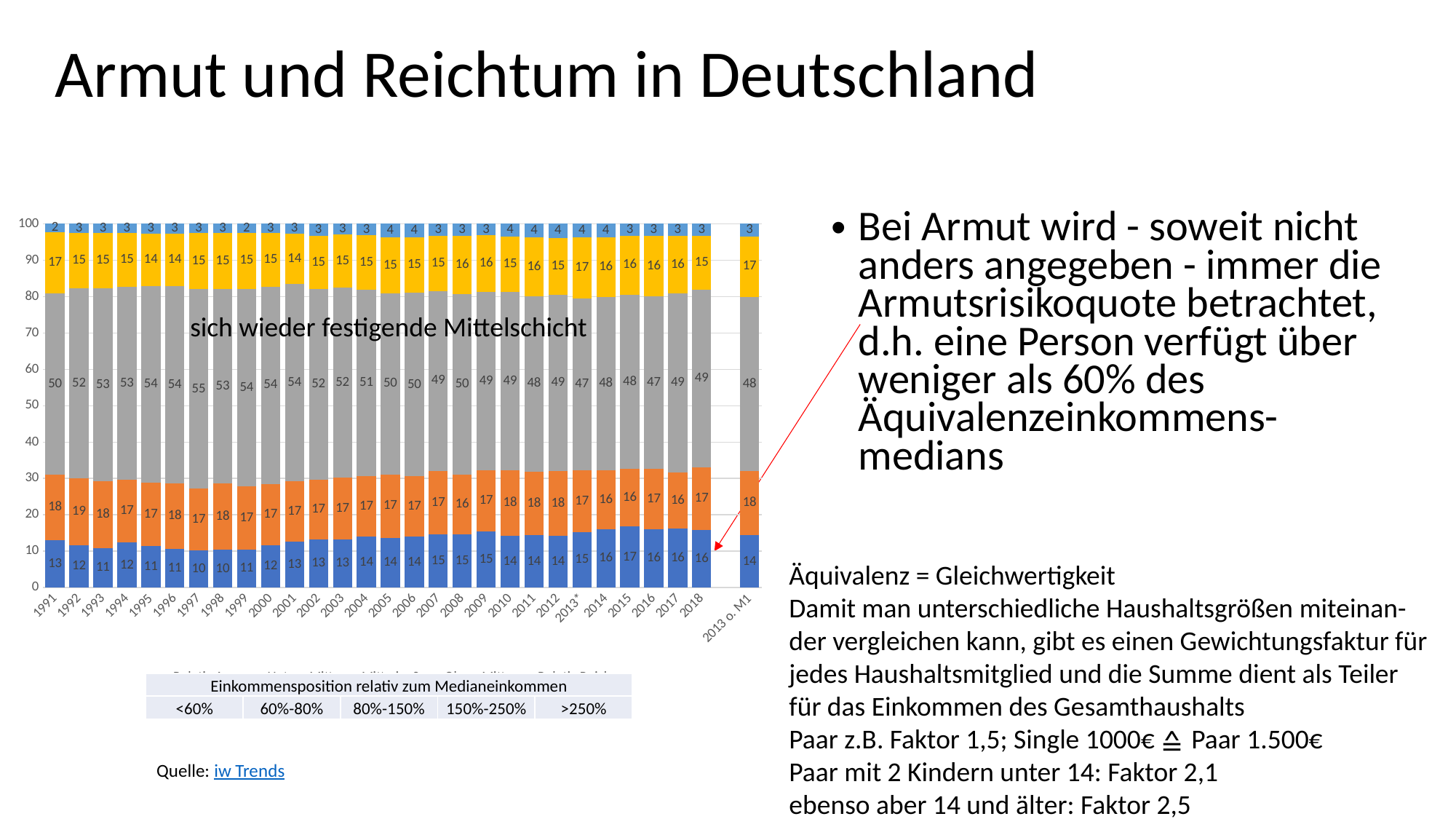

# Armut und Reichtum in Deutschland

### Chart

| Category | Relativ Arme | Untere Mitte | Mitte i.e.S. | Obere Mitte  | Relativ Reiche |
|---|---|---|---|---|---|
| 1991 | 13.1 | 17.86 | 49.88 | 16.89 | 2.27 |
| 1992 | 11.58 | 18.54 | 52.14 | 15.16 | 2.58 |
| 1993 | 10.84 | 18.42 | 53.0 | 15.15 | 2.59 |
| 1994 | 12.37 | 17.31 | 53.01 | 14.76 | 2.55 |
| 1995 | 11.39 | 17.49 | 53.94 | 14.39 | 2.79 |
| 1996 | 10.71 | 17.92 | 54.29 | 14.44 | 2.64 |
| 1997 | 10.29 | 16.86 | 54.84 | 15.44 | 2.57 |
| 1998 | 10.35 | 18.25 | 53.48 | 15.42 | 2.5 |
| 1999 | 10.52 | 17.34 | 54.27 | 15.42 | 2.44 |
| 2000 | 11.69 | 16.72 | 54.35 | 14.67 | 2.56 |
| 2001 | 12.62 | 16.66 | 54.16 | 13.87 | 2.69 |
| 2002 | 13.17 | 16.57 | 52.37 | 14.58 | 3.3 |
| 2003 | 13.15 | 17.09 | 52.22 | 14.57 | 2.97 |
| 2004 | 13.98 | 16.66 | 51.31 | 14.86 | 3.18 |
| 2005 | 13.72 | 17.4 | 49.83 | 15.23 | 3.83 |
| 2006 | 13.95 | 16.62 | 50.44 | 15.32 | 3.66 |
| 2007 | 14.64 | 17.49 | 49.41 | 15.05 | 3.42 |
| 2008 | 14.66 | 16.37 | 49.54 | 16.06 | 3.36 |
| 2009 | 15.37 | 16.9 | 48.99 | 15.56 | 3.18 |
| 2010 | 14.29 | 17.9 | 49.11 | 15.18 | 3.52 |
| 2011 | 14.38 | 17.52 | 48.21 | 16.13 | 3.76 |
| 2012 | 14.29 | 17.71 | 48.56 | 15.47 | 3.98 |
| 2013* | 15.16 | 17.18 | 47.04 | 16.88 | 3.73 |
| 2014 | 16.06 | 16.1 | 47.71 | 16.43 | 3.7 |
| 2015 | 16.74 | 15.85 | 47.94 | 16.17 | 3.29 |
| 2016 | 16.04 | 16.65 | 47.44 | 16.47 | 3.4 |
| 2017 | 16.18 | 15.55 | 49.21 | 15.68 | 3.37 |
| 2018 | 15.93 | 17.1 | 48.83 | 14.72 | 3.43 |
|  | None | None | None | None | None |
| 2013 o. M1 | 14.35 | 17.72 | 47.85 | 16.59 | 3.48 |
Bei Armut wird - soweit nicht anders angegeben - immer die Armutsrisikoquote betrachtet, d.h. eine Person verfügt über weniger als 60% des Äquivalenzeinkommens-medians
sich wieder festigende Mittelschicht
Äquivalenz = Gleichwertigkeit
Damit man unterschiedliche Haushaltsgrößen miteinan-der vergleichen kann, gibt es einen Gewichtungsfaktur für jedes Haushaltsmitglied und die Summe dient als Teiler für das Einkommen des Gesamthaushalts
Paar z.B. Faktor 1,5; Single 1000€ ≙ Paar 1.500€
Paar mit 2 Kindern unter 14: Faktor 2,1
ebenso aber 14 und älter: Faktor 2,5
| Einkommensposition relativ zum Medianeinkommen |  |  |  |  |
| --- | --- | --- | --- | --- |
| <60% | 60%-80% | 80%-150% | 150%-250% | >250% |
Quelle: iw Trends